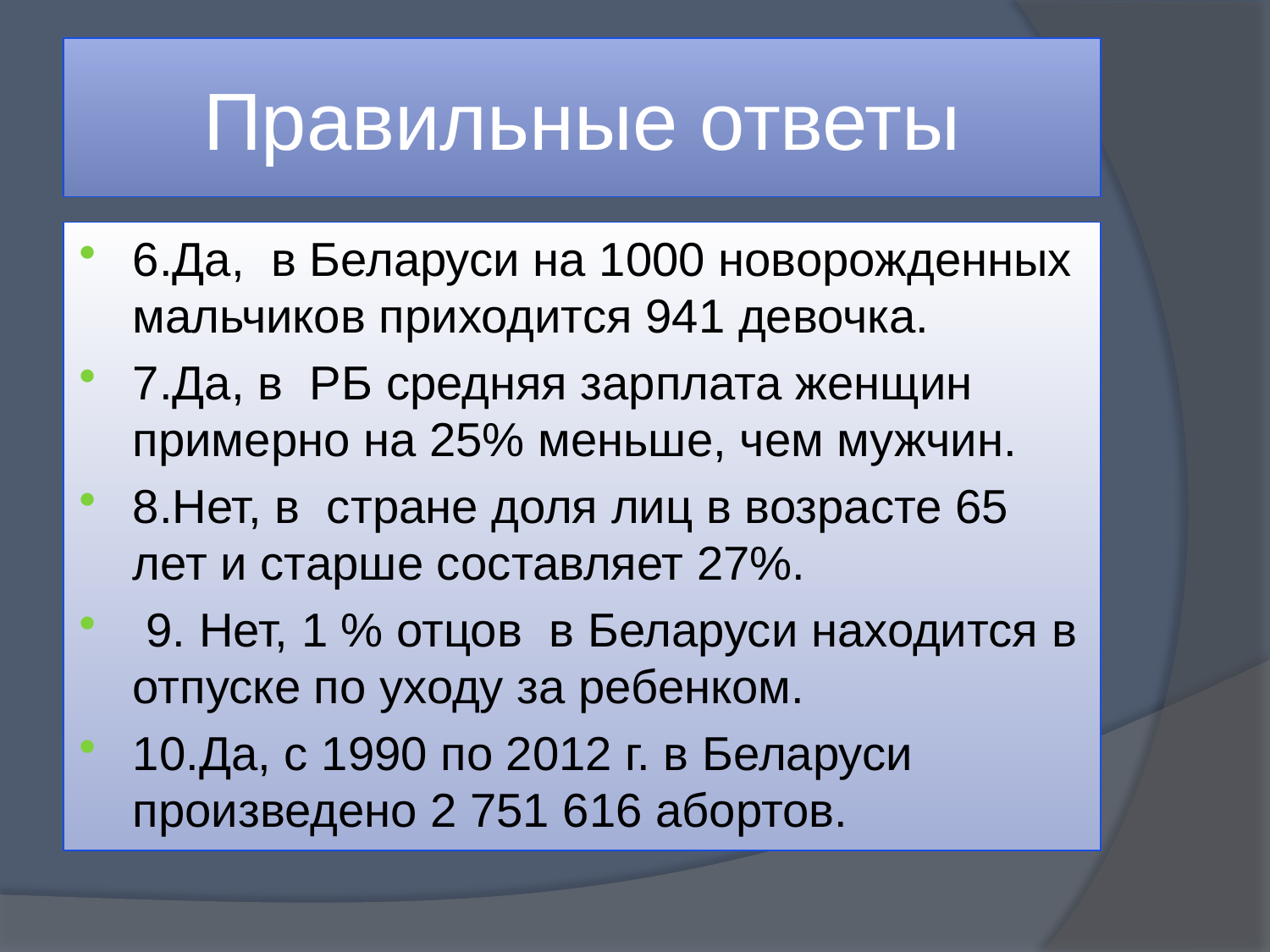

# Правильные ответы
6.Да,  в Беларуси на 1000 новорожденных мальчиков приходится 941 девочка.
7.Да, в  РБ средняя зарплата женщин примерно на 25% меньше, чем мужчин.
8.Нет, в  стране доля лиц в возрасте 65 лет и старше составляет 27%.
 9. Нет, 1 % отцов  в Беларуси находится в отпуске по уходу за ребенком.
10.Да, с 1990 по 2012 г. в Беларуси произведено 2 751 616 абортов.